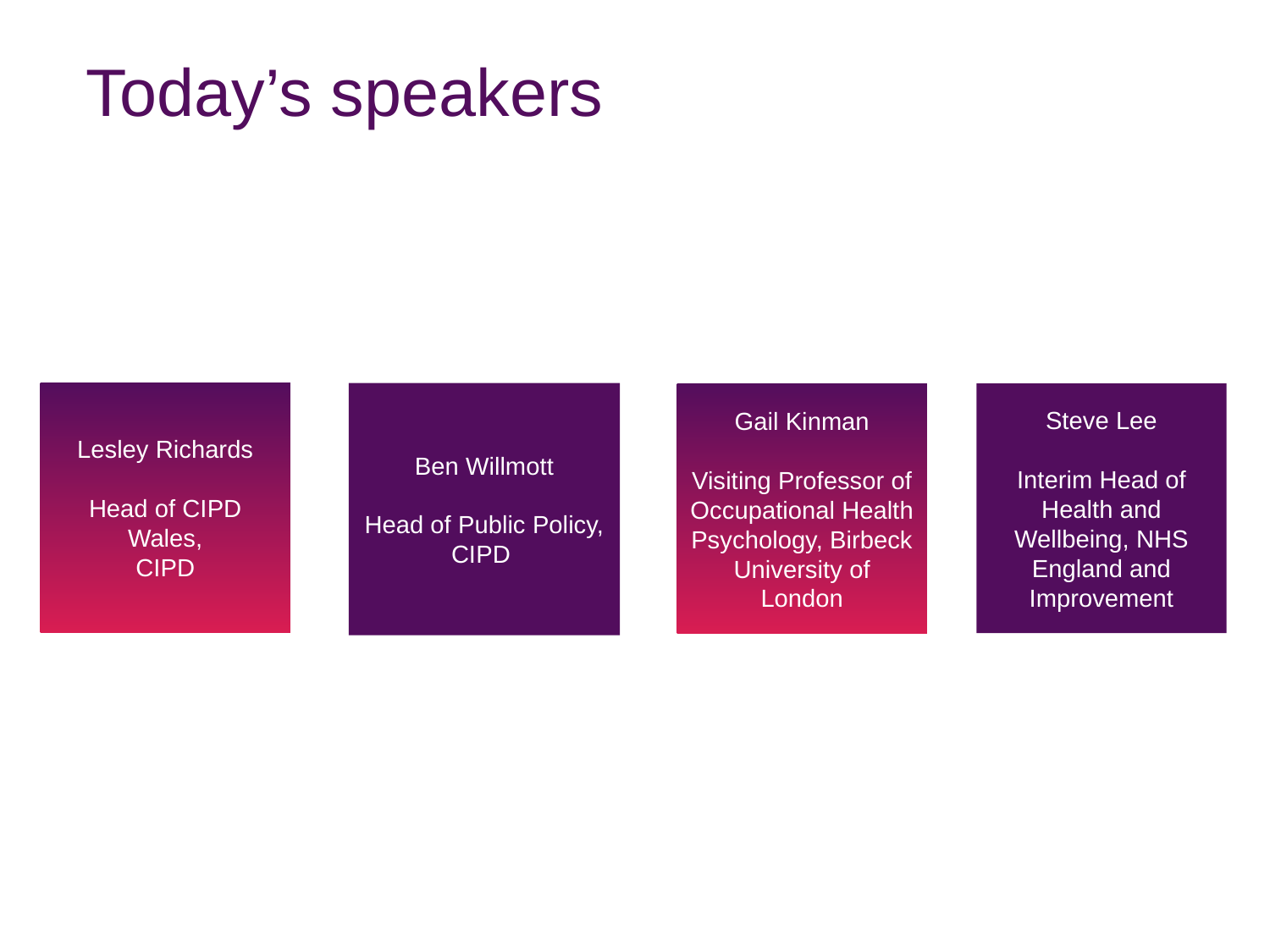

Today’s speakers

Lesley Richards

Head of CIPD Wales,
CIPD

Ben Willmott

Head of Public Policy,
CIPD
Steve Lee

Interim Head of Health and Wellbeing, NHS England and Improvement
Gail Kinman

Visiting Professor of Occupational Health Psychology, Birbeck University of London